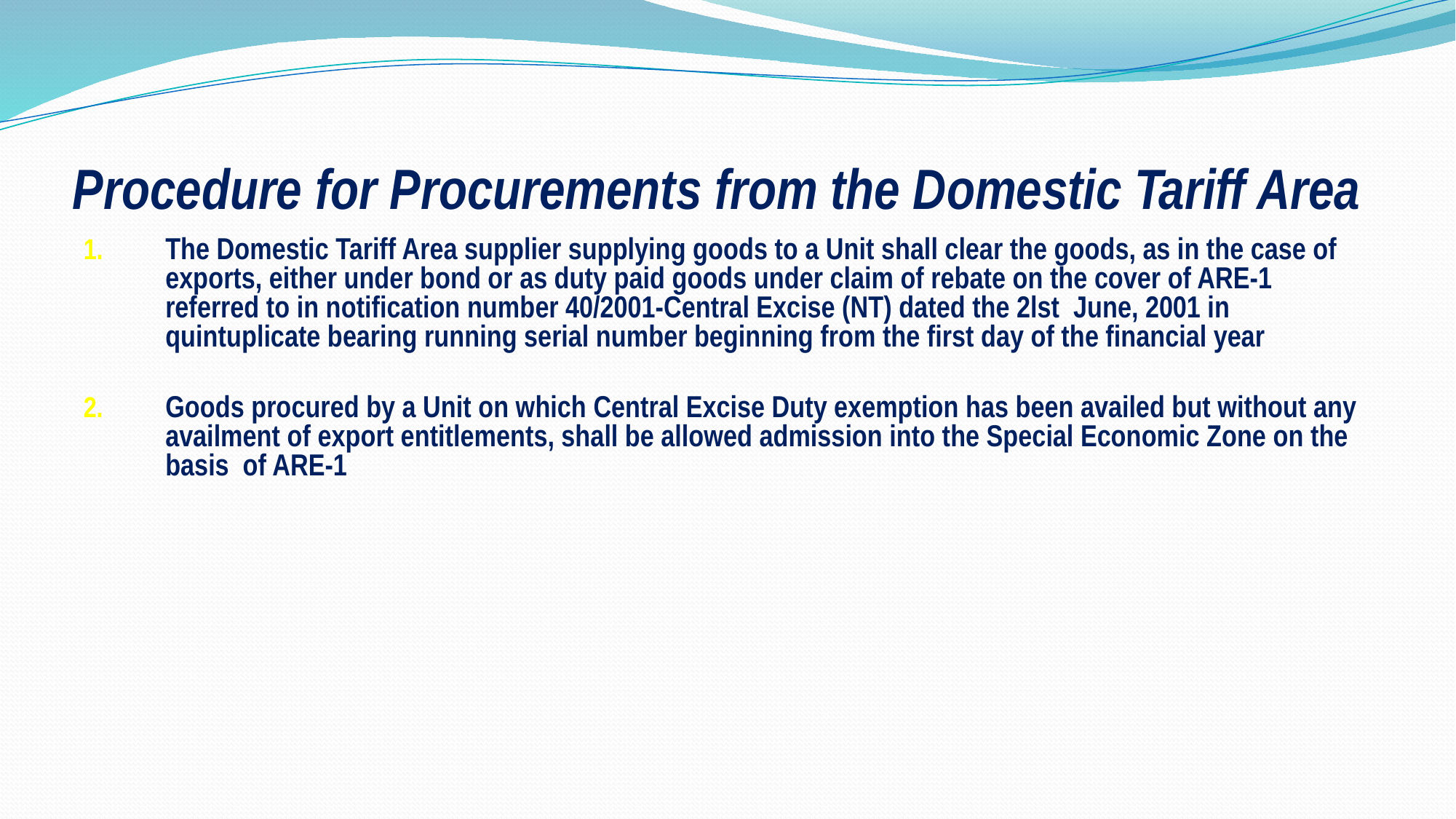

# Procedure for Procurements from the Domestic Tariff Area
The Domestic Tariff Area supplier supplying goods to a Unit shall clear the goods, as in the case of exports, either under bond or as duty paid goods under claim of rebate on the cover of ARE-1 referred to in notification number 40/2001-Central Excise (NT) dated the 2lst  June, 2001 in quintuplicate bearing running serial number beginning from the first day of the financial year

Goods procured by a Unit on which Central Excise Duty exemption has been availed but without any availment of export entitlements, shall be allowed admission into the Special Economic Zone on the basis  of ARE-1